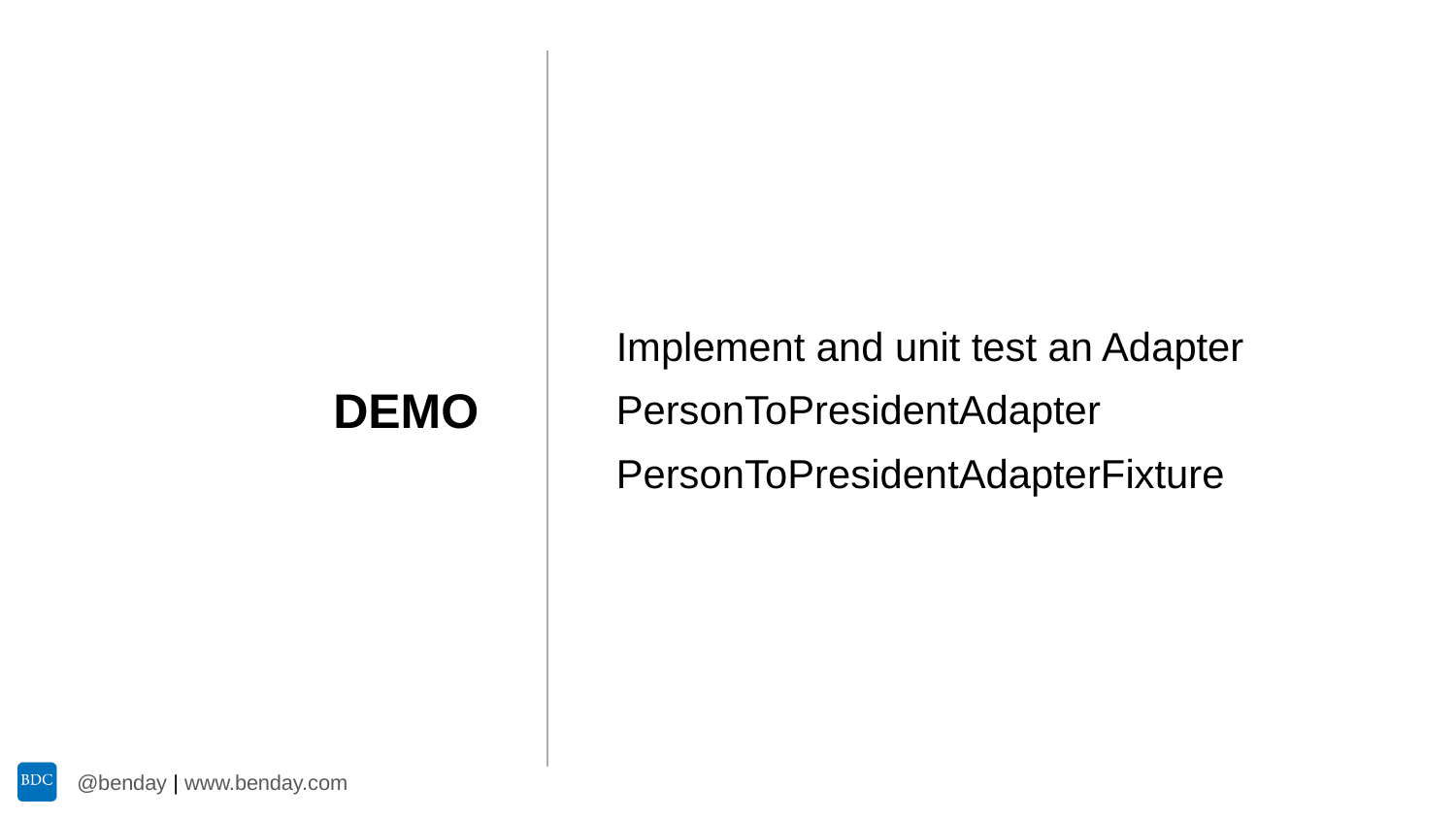

Implement and unit test an Adapter
PersonToPresidentAdapter
PersonToPresidentAdapterFixture
DEMO